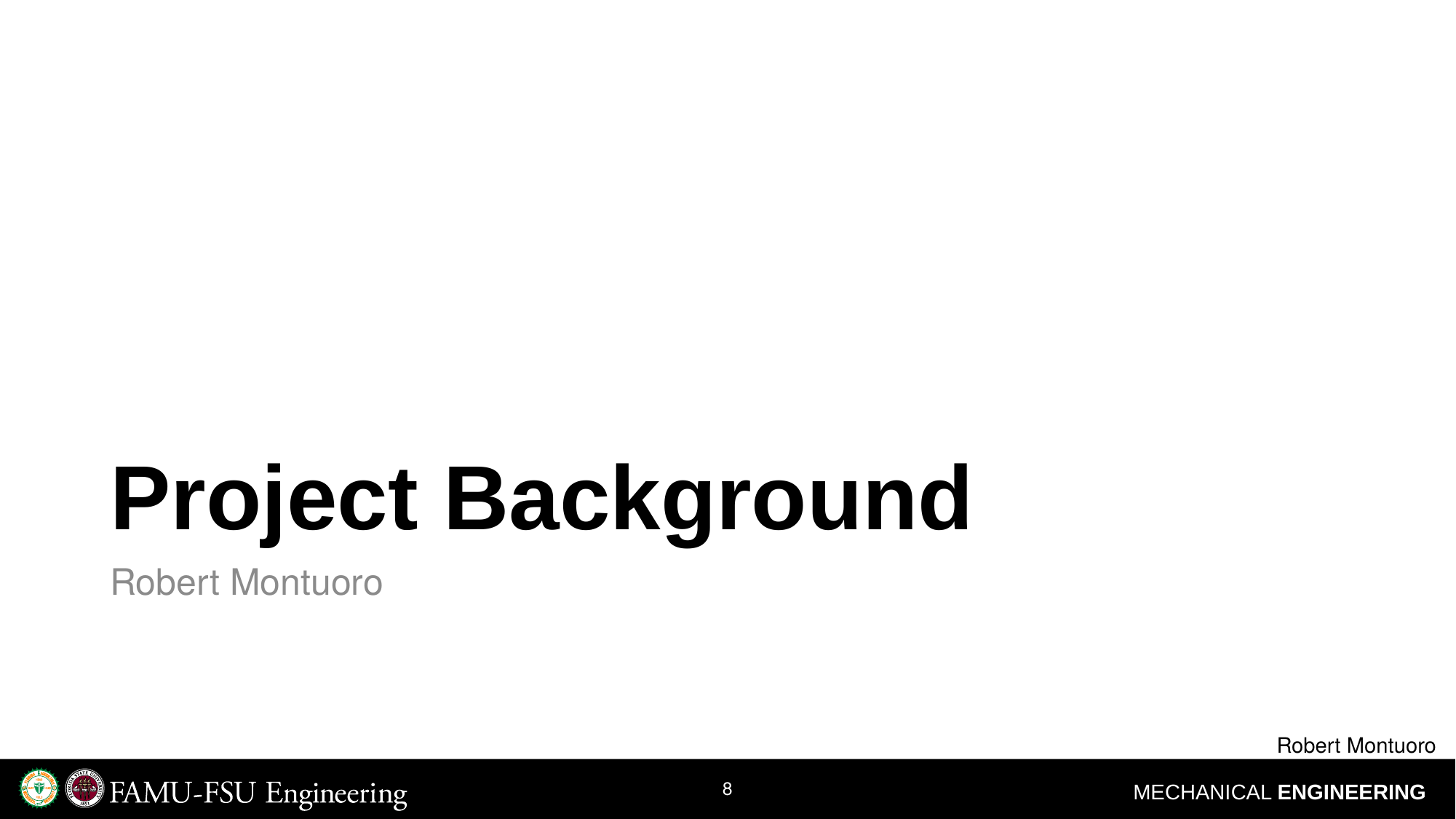

# Project Background
Robert Montuoro
Robert Montuoro
8